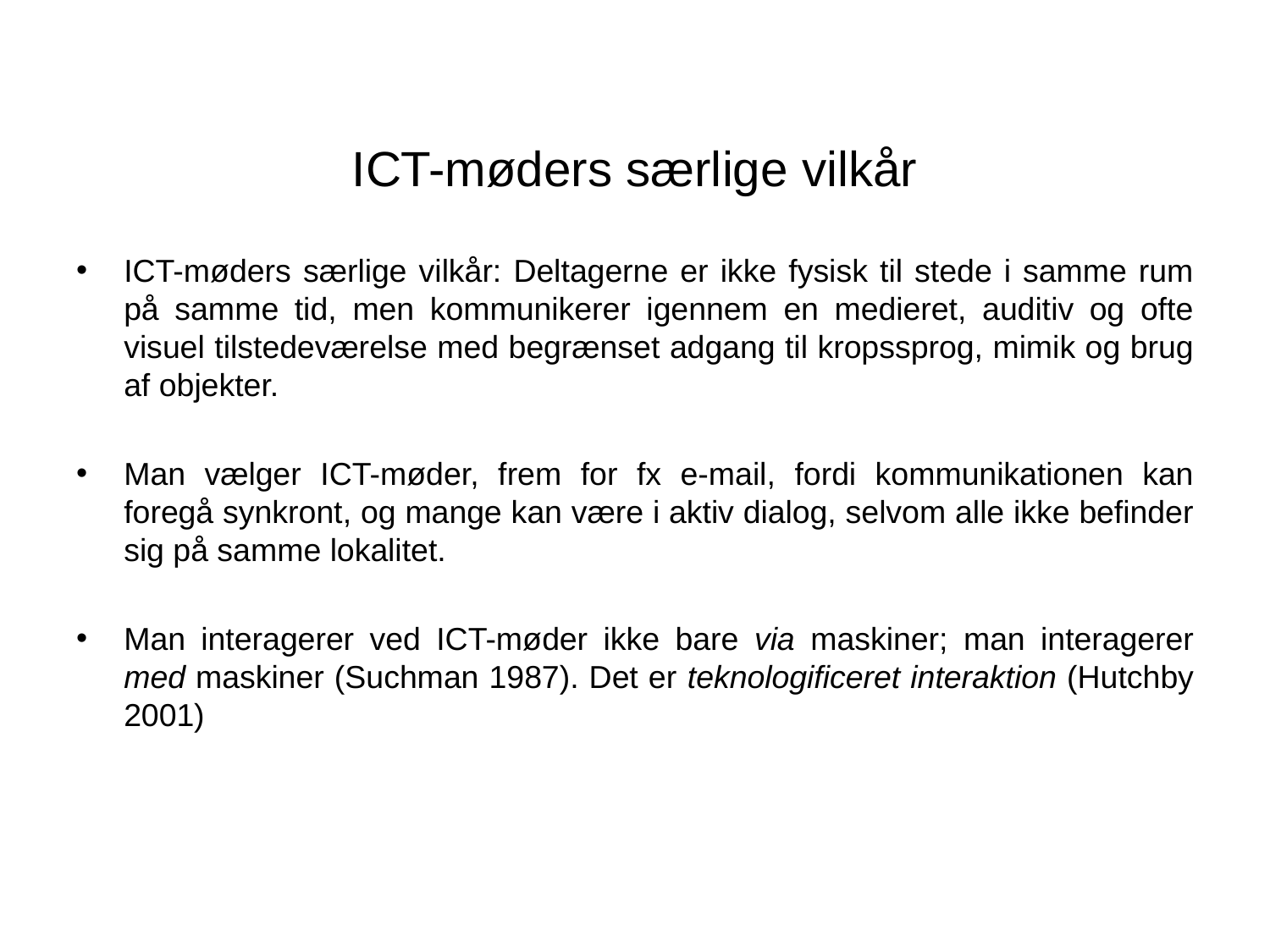

# ICT-møders særlige vilkår
ICT-møders særlige vilkår: Deltagerne er ikke fysisk til stede i samme rum på samme tid, men kommunikerer igennem en medieret, auditiv og ofte visuel tilstedeværelse med begrænset adgang til kropssprog, mimik og brug af objekter.

Man vælger ICT-møder, frem for fx e-mail, fordi kommunikationen kan foregå synkront, og mange kan være i aktiv dialog, selvom alle ikke befinder sig på samme lokalitet.

Man interagerer ved ICT-møder ikke bare via maskiner; man interagerer med maskiner (Suchman 1987). Det er teknologificeret interaktion (Hutchby 2001)